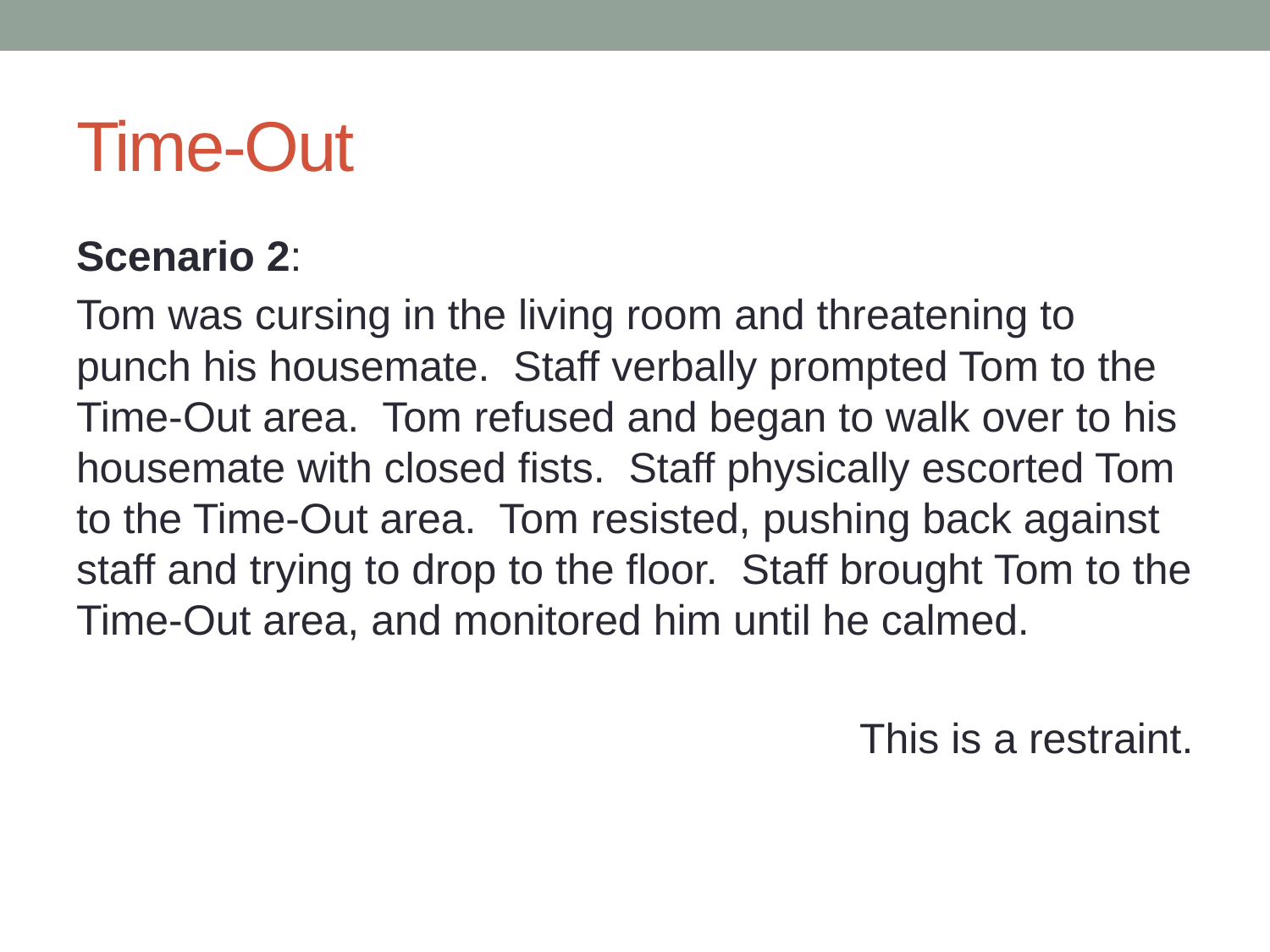

# Time-Out
Scenario 2:
Tom was cursing in the living room and threatening to punch his housemate.  Staff verbally prompted Tom to the Time-Out area.  Tom refused and began to walk over to his housemate with closed fists.  Staff physically escorted Tom to the Time-Out area.  Tom resisted, pushing back against staff and trying to drop to the floor.  Staff brought Tom to the Time-Out area, and monitored him until he calmed.

This is a restraint.